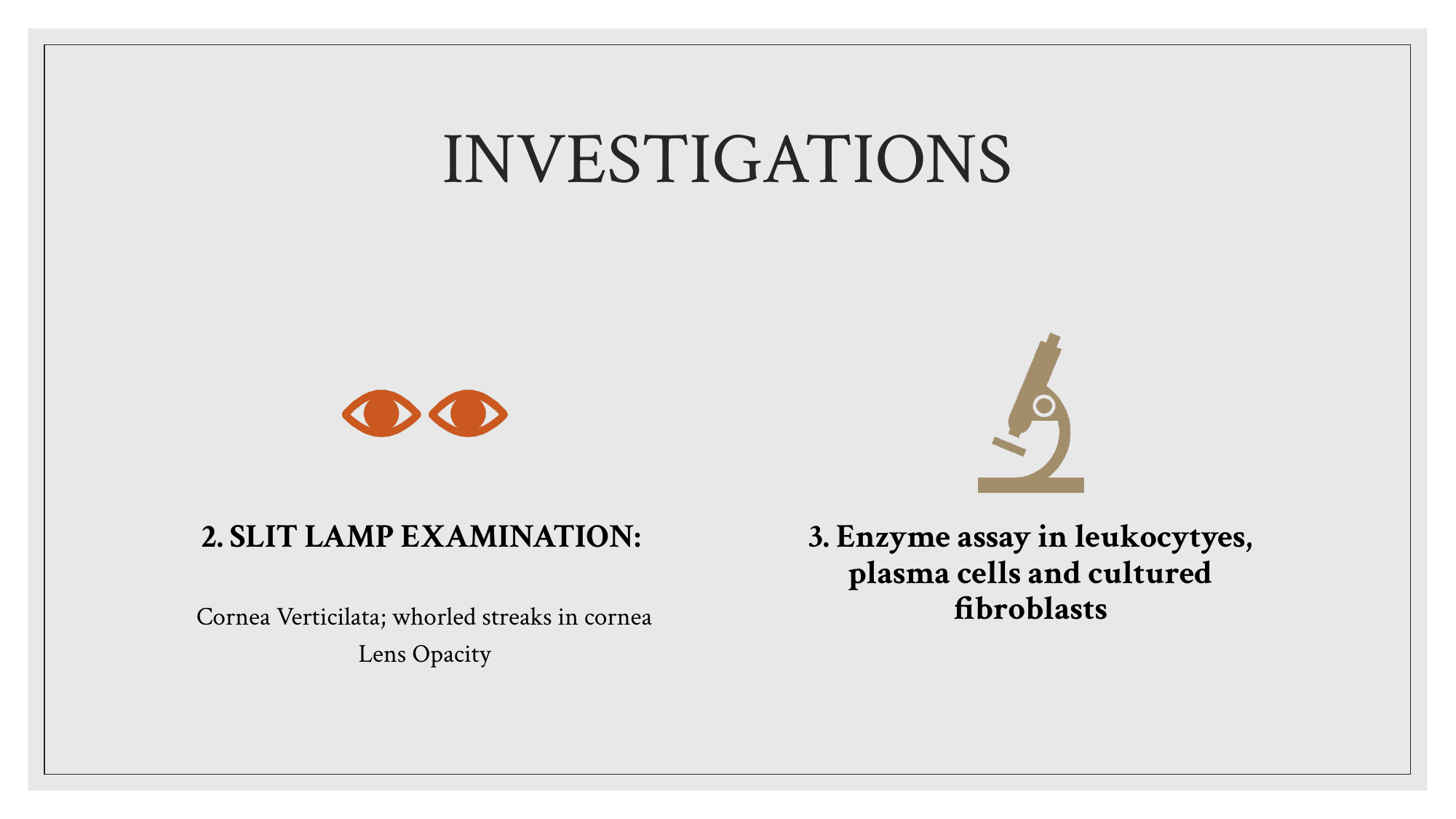

# INVESTIGATIONS
2. SLIT LAMP EXAMINATION:
Cornea Verticilata; whorled streaks in cornea
Lens Opacity
3. Enzyme assay in leukocytyes, plasma cells and cultured fibroblasts